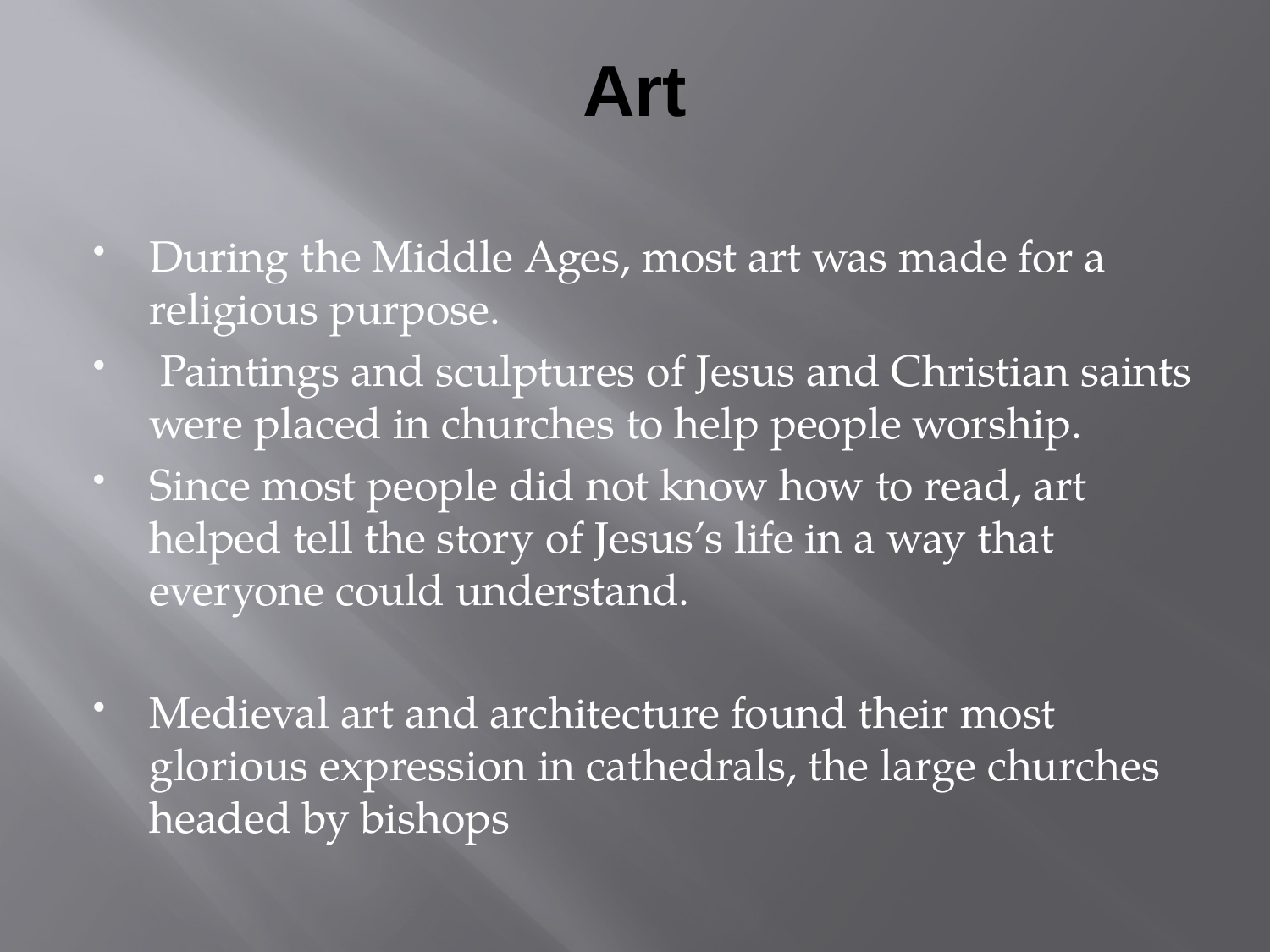

# Art
During the Middle Ages, most art was made for a religious purpose.
 Paintings and sculptures of Jesus and Christian saints were placed in churches to help people worship.
Since most people did not know how to read, art helped tell the story of Jesus’s life in a way that everyone could understand.

Medieval art and architecture found their most glorious expression in cathedrals, the large churches headed by bishops